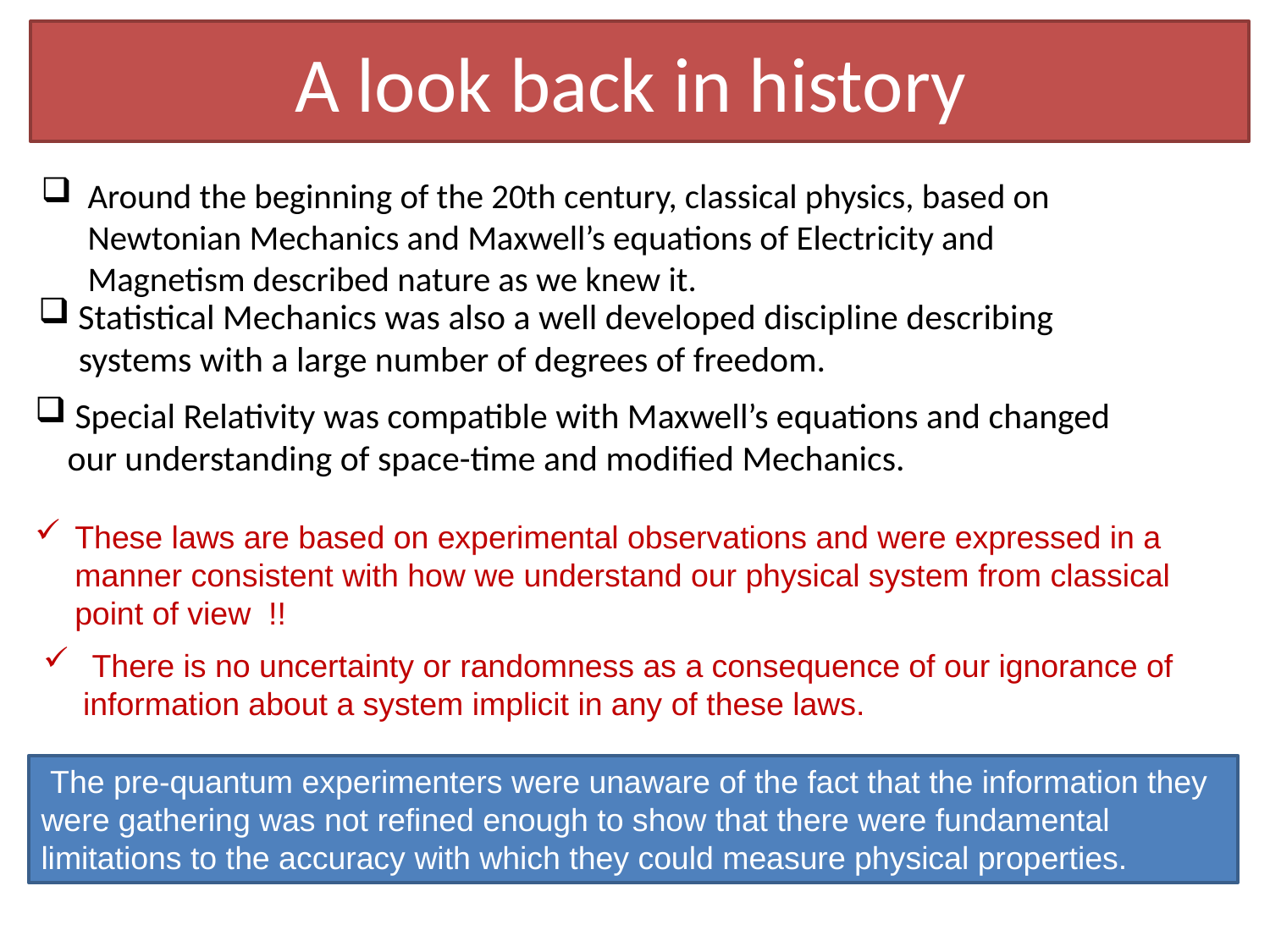

# A look back in history
Around the beginning of the 20th century, classical physics, based on Newtonian Mechanics and Maxwell’s equations of Electricity and Magnetism described nature as we knew it.
 Statistical Mechanics was also a well developed discipline describing
     systems with a large number of degrees of freedom.
 Special Relativity was compatible with Maxwell’s equations and changed
    our understanding of space-time and modified Mechanics.
These laws are based on experimental observations and were expressed in a manner consistent with how we understand our physical system from classical point of view  !!
 There is no uncertainty or randomness as a consequence of our ignorance of information about a system implicit in any of these laws.
 The pre-quantum experimenters were unaware of the fact that the information they were gathering was not refined enough to show that there were fundamental limitations to the accuracy with which they could measure physical properties.